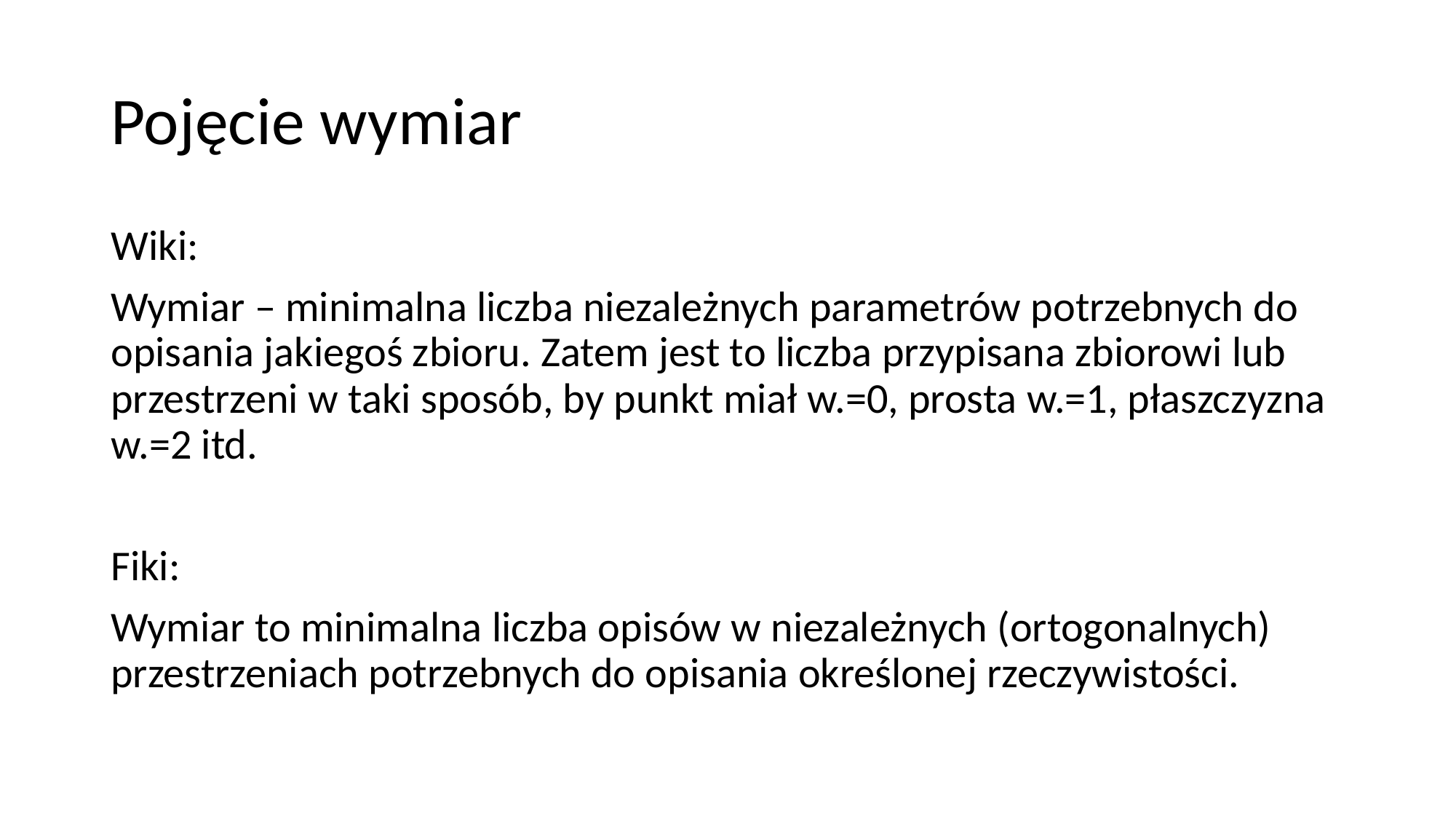

# Pojęcie wymiar
Wiki:
Wymiar – minimalna liczba niezależnych parametrów potrzebnych do opisania jakiegoś zbioru. Zatem jest to liczba przypisana zbiorowi lub przestrzeni w taki sposób, by punkt miał w.=0, prosta w.=1, płaszczyzna w.=2 itd.

Fiki:
Wymiar to minimalna liczba opisów w niezależnych (ortogonalnych) przestrzeniach potrzebnych do opisania określonej rzeczywistości.